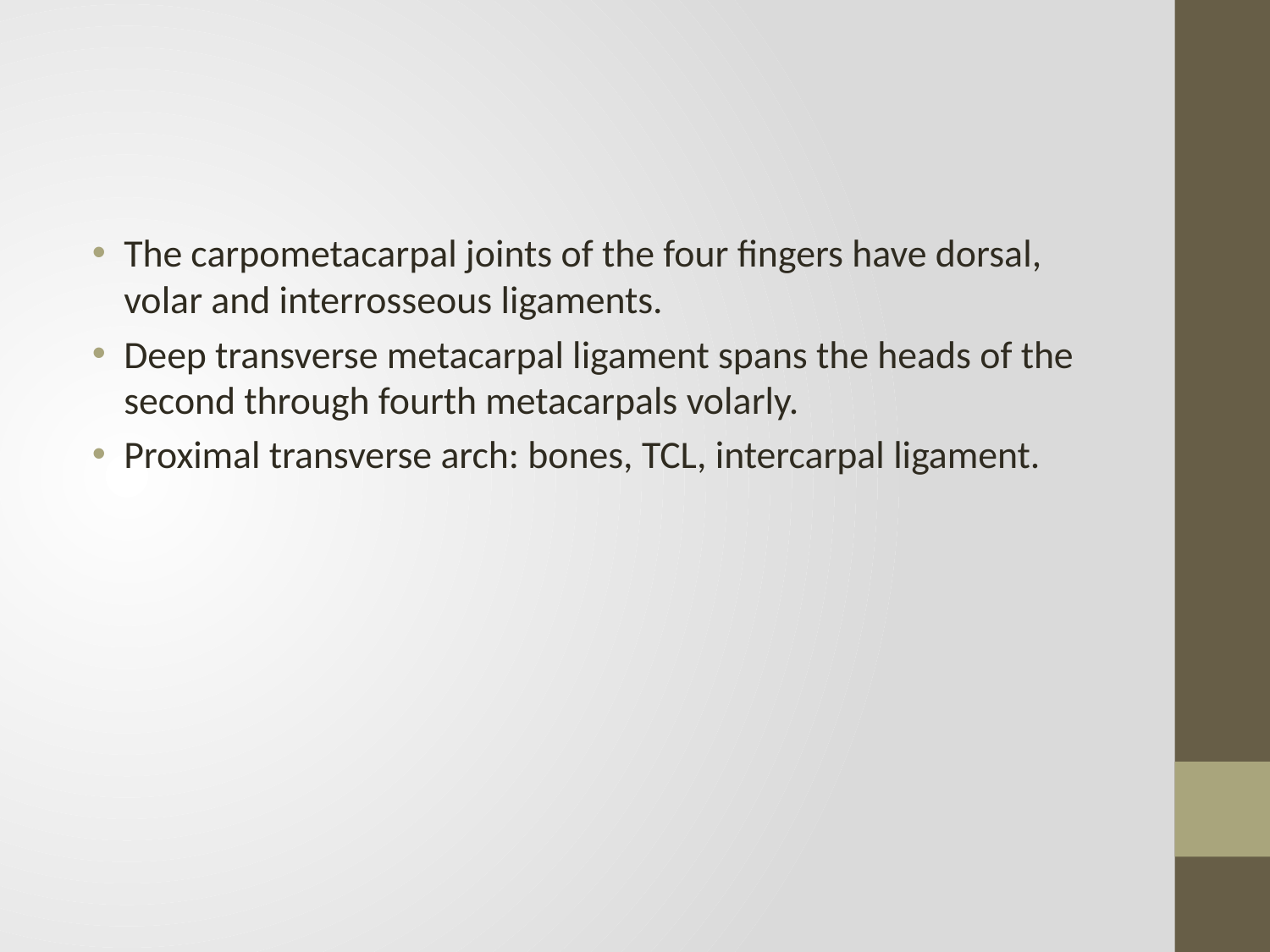

#
The carpometacarpal joints of the four fingers have dorsal, volar and interrosseous ligaments.
Deep transverse metacarpal ligament spans the heads of the second through fourth metacarpals volarly.
Proximal transverse arch: bones, TCL, intercarpal ligament.